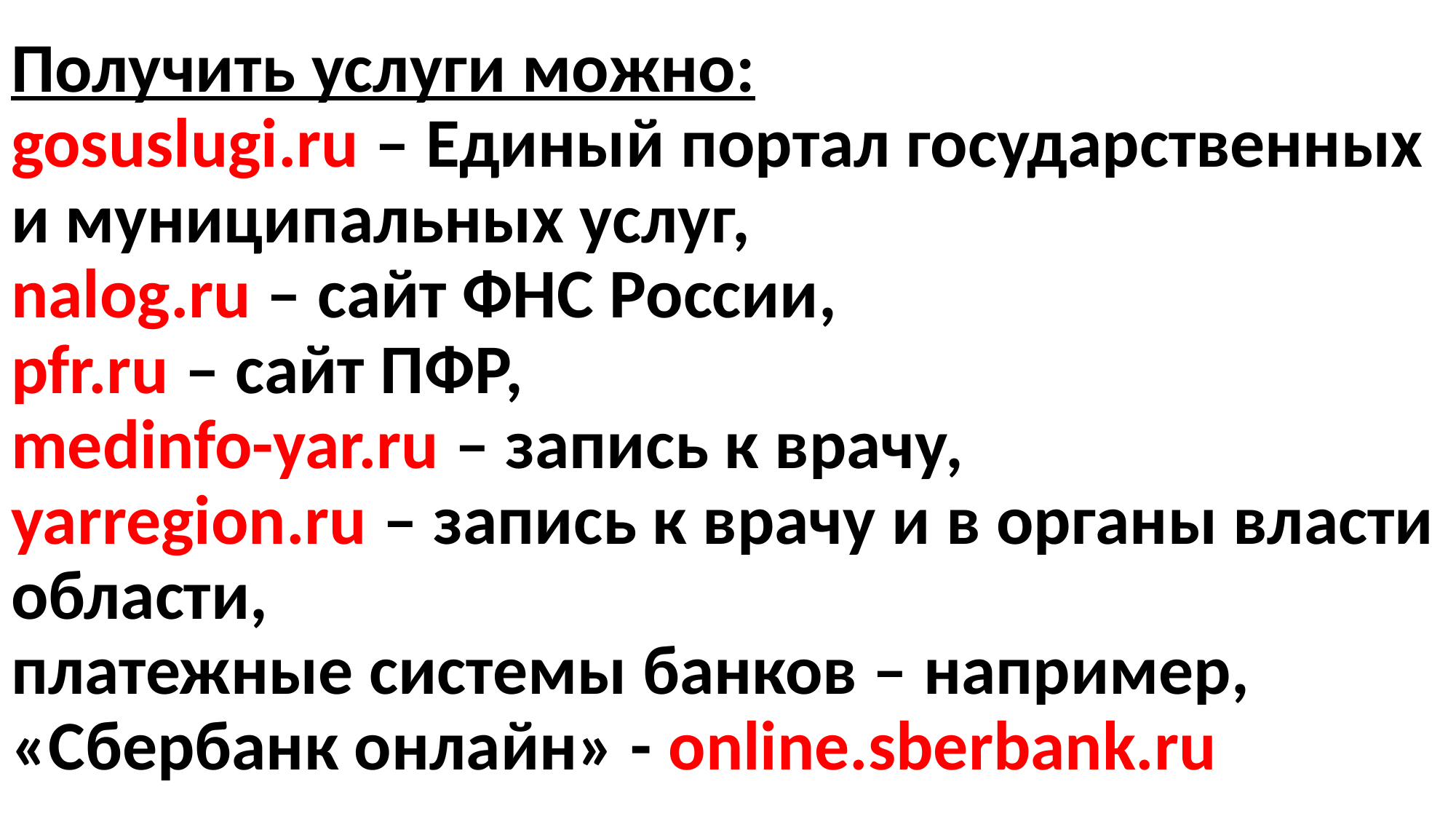

# Получить услуги можно: gosuslugi.ru – Единый портал государственных и муниципальных услуг, nalog.ru – сайт ФНС России, pfr.ru – сайт ПФР, medinfo-yar.ru – запись к врачу, yarregion.ru – запись к врачу и в органы власти области, платежные системы банков – например, «Сбербанк онлайн» - online.sberbank.ru